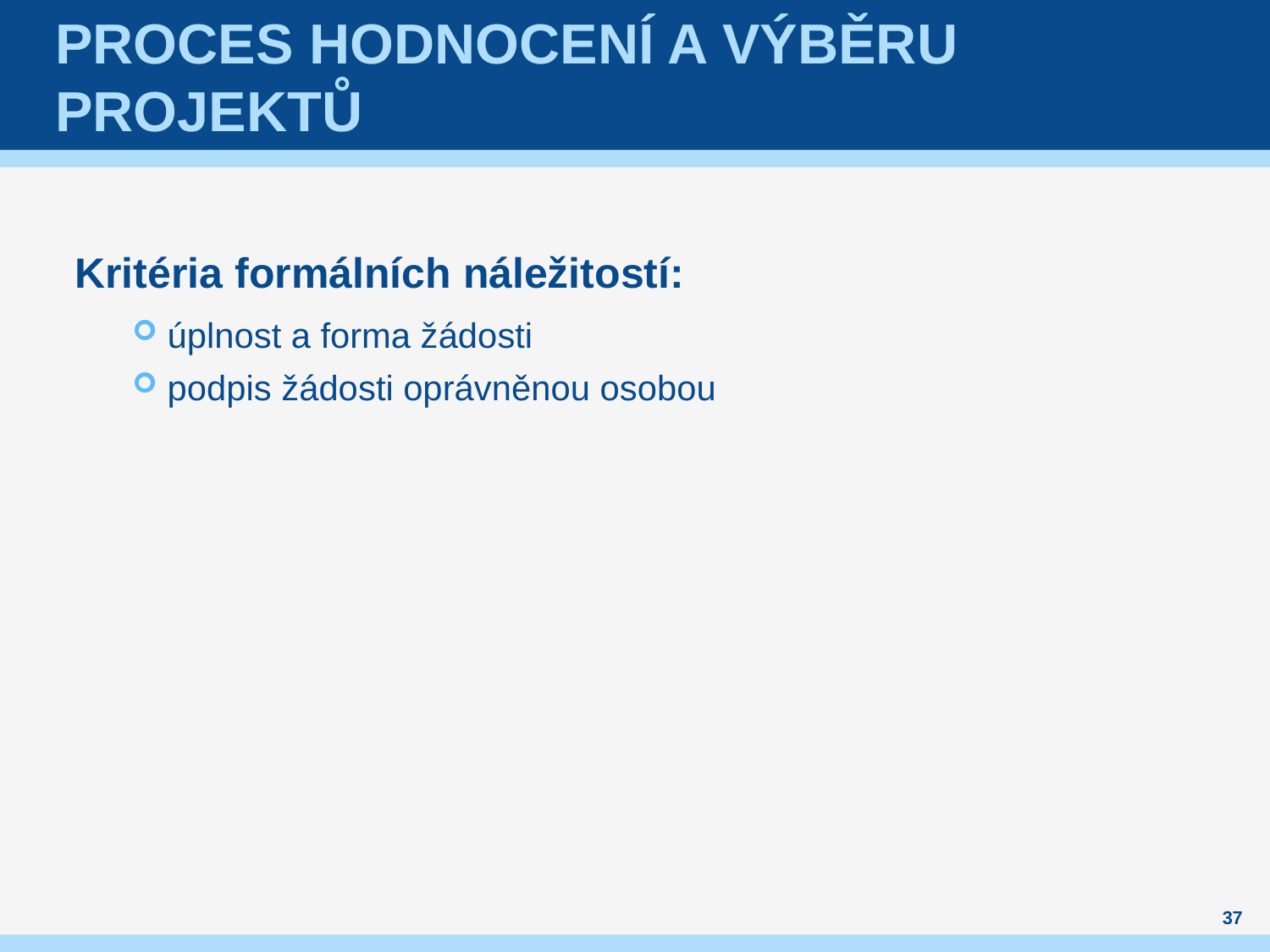

# Proces hodnocení a výběru projektů
Kritéria formálních náležitostí:
úplnost a forma žádosti
podpis žádosti oprávněnou osobou
37